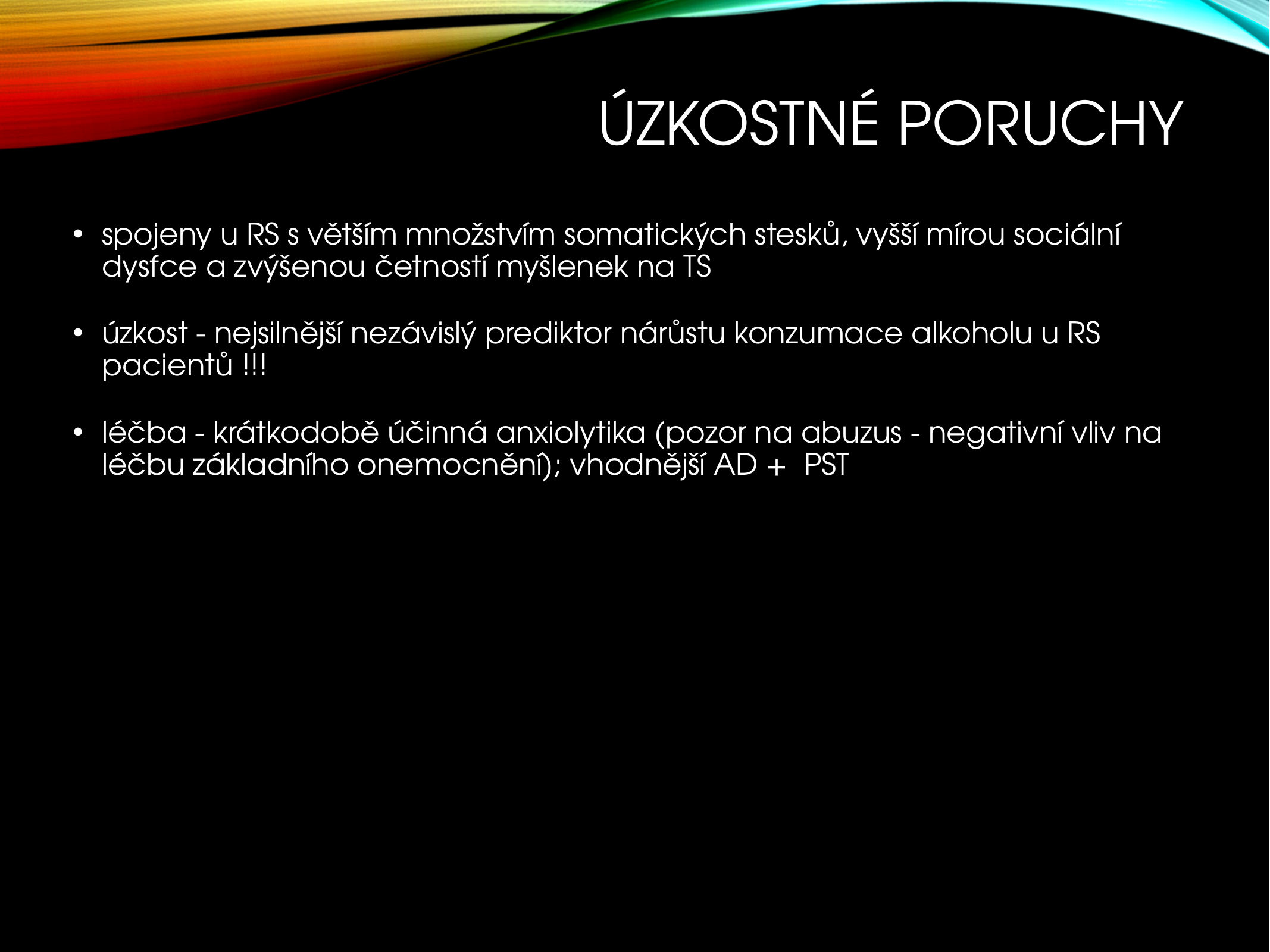

# Úzkostné poruchy
spojeny u RS s větším množstvím somatických stesků, vyšší mírou sociální dysfce a zvýšenou četností myšlenek na TS
úzkost - nejsilnější nezávislý prediktor nárůstu konzumace alkoholu u RS pacientů !!!
léčba - krátkodobě účinná anxiolytika (pozor na abuzus - negativní vliv na léčbu základního onemocnění); vhodnější AD +  PST